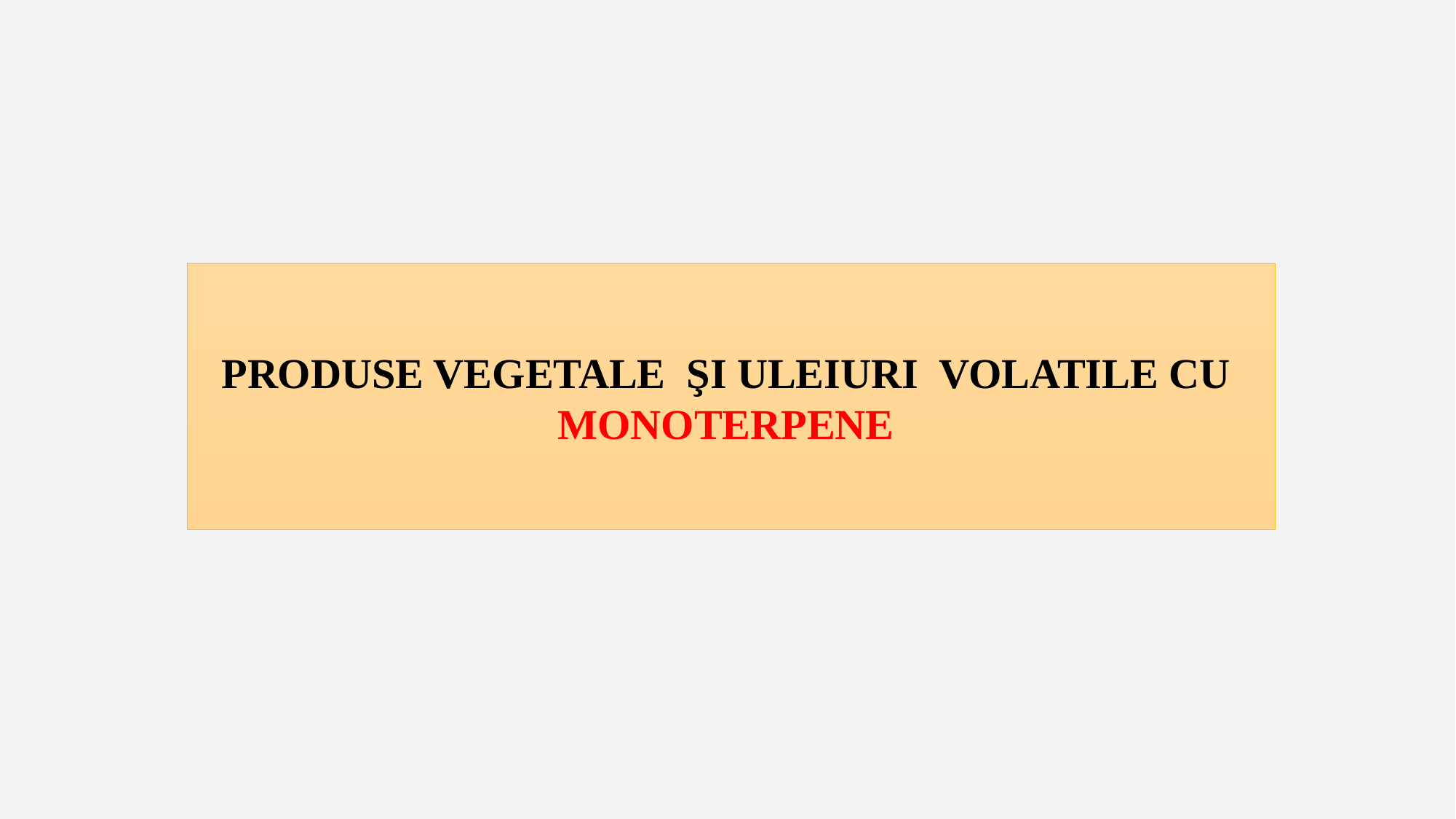

PRODUSE VEGETALE  ŞI ULEIURI  VOLATILE CU
MONOTERPENE